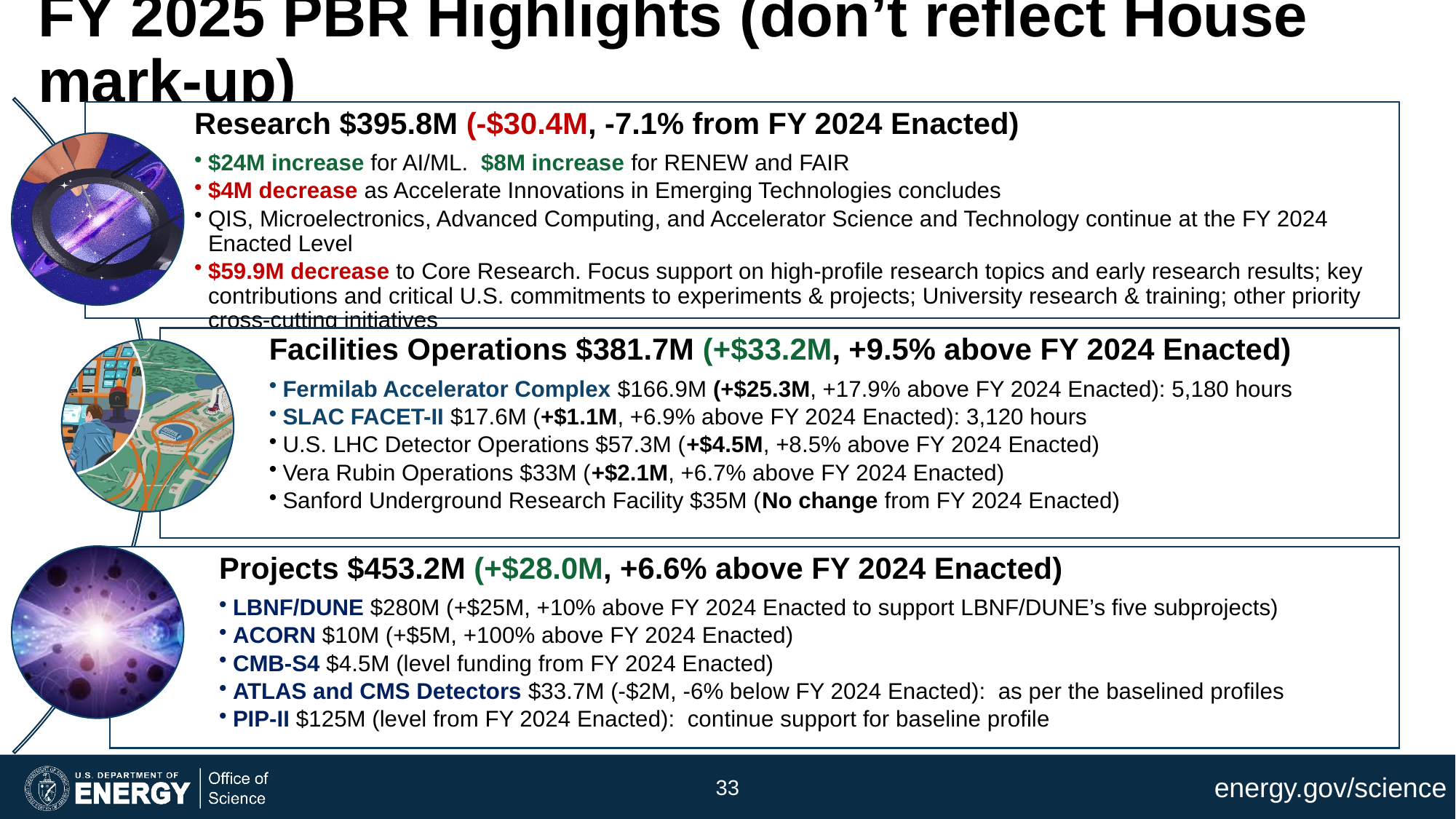

# FY 2025 PBR Highlights (don’t reflect House mark-up)
Research $395.8M (-$30.4M, -7.1% from FY 2024 Enacted)
$24M increase for AI/ML.  $8M increase for RENEW and FAIR
$4M decrease as Accelerate Innovations in Emerging Technologies concludes
QIS, Microelectronics, Advanced Computing, and Accelerator Science and Technology continue at the FY 2024 Enacted Level
$59.9M decrease to Core Research. Focus support on high-profile research topics and early research results; key contributions and critical U.S. commitments to experiments & projects; University research & training; other priority cross-cutting initiatives
Facilities Operations $381.7M (+$33.2M, +9.5% above FY 2024 Enacted)
Fermilab Accelerator Complex $166.9M (+$25.3M, +17.9% above FY 2024 Enacted): 5,180 hours
SLAC FACET-II $17.6M (+$1.1M, +6.9% above FY 2024 Enacted): 3,120 hours
U.S. LHC Detector Operations $57.3M (+$4.5M, +8.5% above FY 2024 Enacted)
Vera Rubin Operations $33M (+$2.1M, +6.7% above FY 2024 Enacted)
Sanford Underground Research Facility $35M (No change from FY 2024 Enacted)
Projects $453.2M (+$28.0M, +6.6% above FY 2024 Enacted)
LBNF/DUNE $280M (+$25M, +10% above FY 2024 Enacted to support LBNF/DUNE’s five subprojects)
ACORN $10M (+$5M, +100% above FY 2024 Enacted)
CMB-S4 $4.5M (level funding from FY 2024 Enacted)
ATLAS and CMS Detectors $33.7M (-$2M, -6% below FY 2024 Enacted):  as per the baselined profiles
PIP-II $125M (level from FY 2024 Enacted):  continue support for baseline profile

	.
33